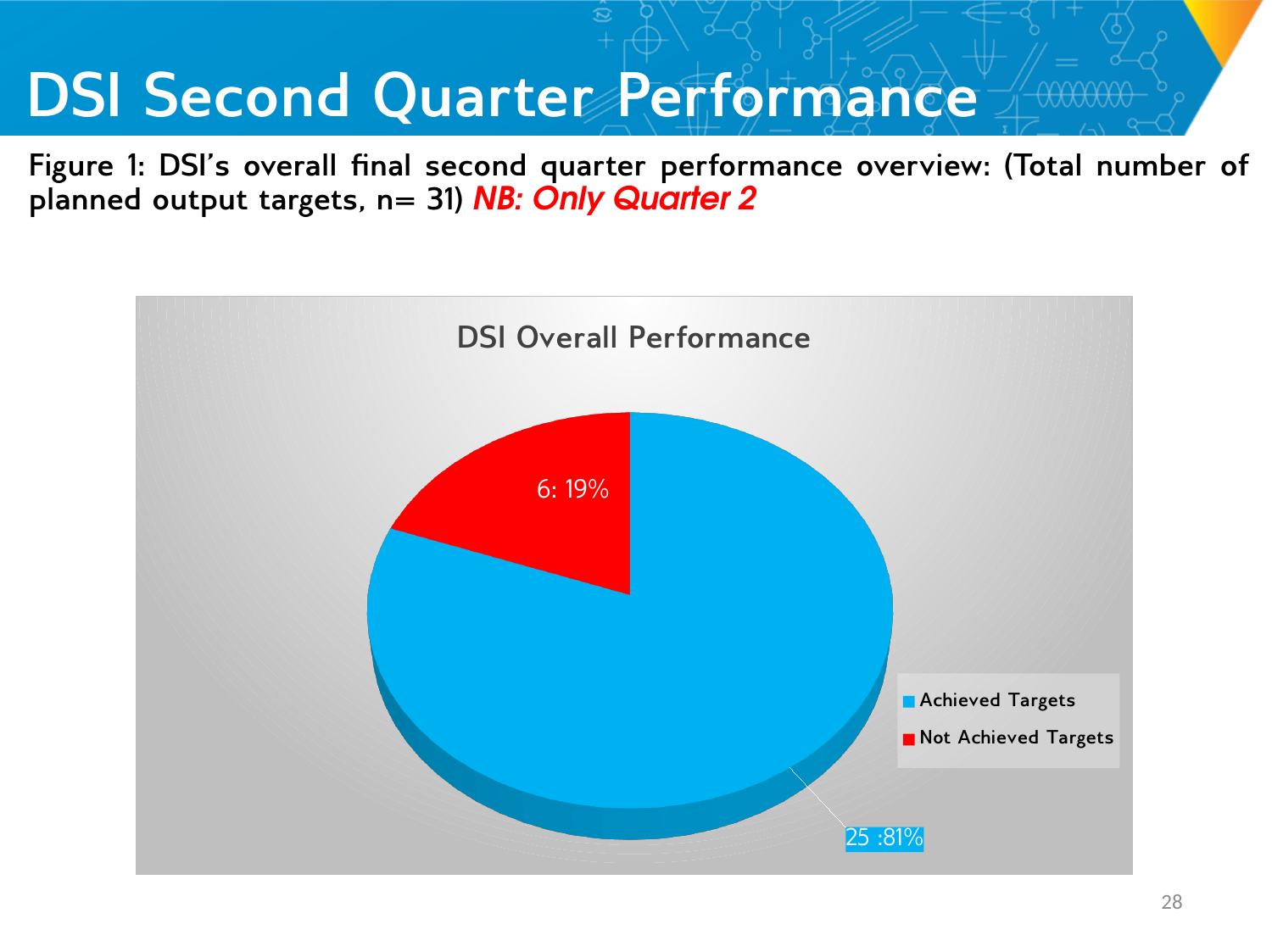

# DSI Second Quarter Performance
Figure 1: DSI’s overall final second quarter performance overview: (Total number of planned output targets, n= 31) NB: Only Quarter 2

[unsupported chart]

28